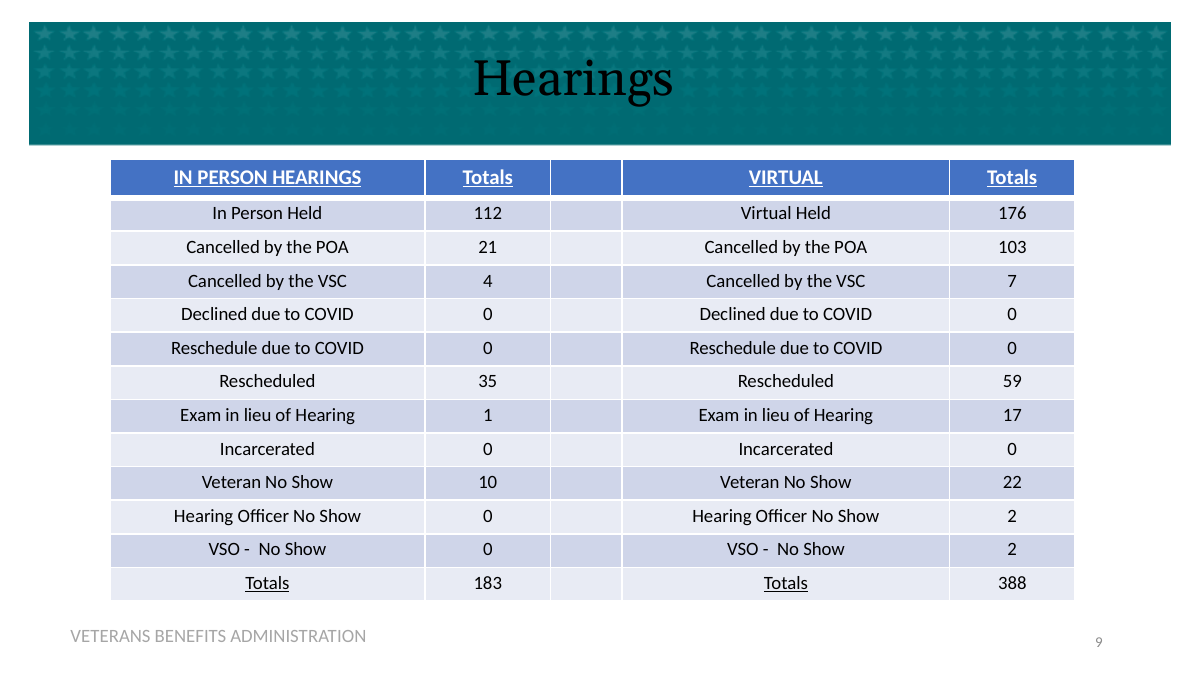

# Hearings
| IN PERSON HEARINGS | Totals |  | VIRTUAL | Totals |
| --- | --- | --- | --- | --- |
| In Person Held | 112 |  | Virtual Held | 176 |
| Cancelled by the POA | 21 |  | Cancelled by the POA | 103 |
| Cancelled by the VSC | 4 |  | Cancelled by the VSC | 7 |
| Declined due to COVID | 0 |  | Declined due to COVID | 0 |
| Reschedule due to COVID | 0 |  | Reschedule due to COVID | 0 |
| Rescheduled | 35 |  | Rescheduled | 59 |
| Exam in lieu of Hearing | 1 |  | Exam in lieu of Hearing | 17 |
| Incarcerated | 0 |  | Incarcerated | 0 |
| Veteran No Show | 10 |  | Veteran No Show | 22 |
| Hearing Officer No Show | 0 |  | Hearing Officer No Show | 2 |
| VSO - No Show | 0 |  | VSO - No Show | 2 |
| Totals | 183 |  | Totals | 388 |
9